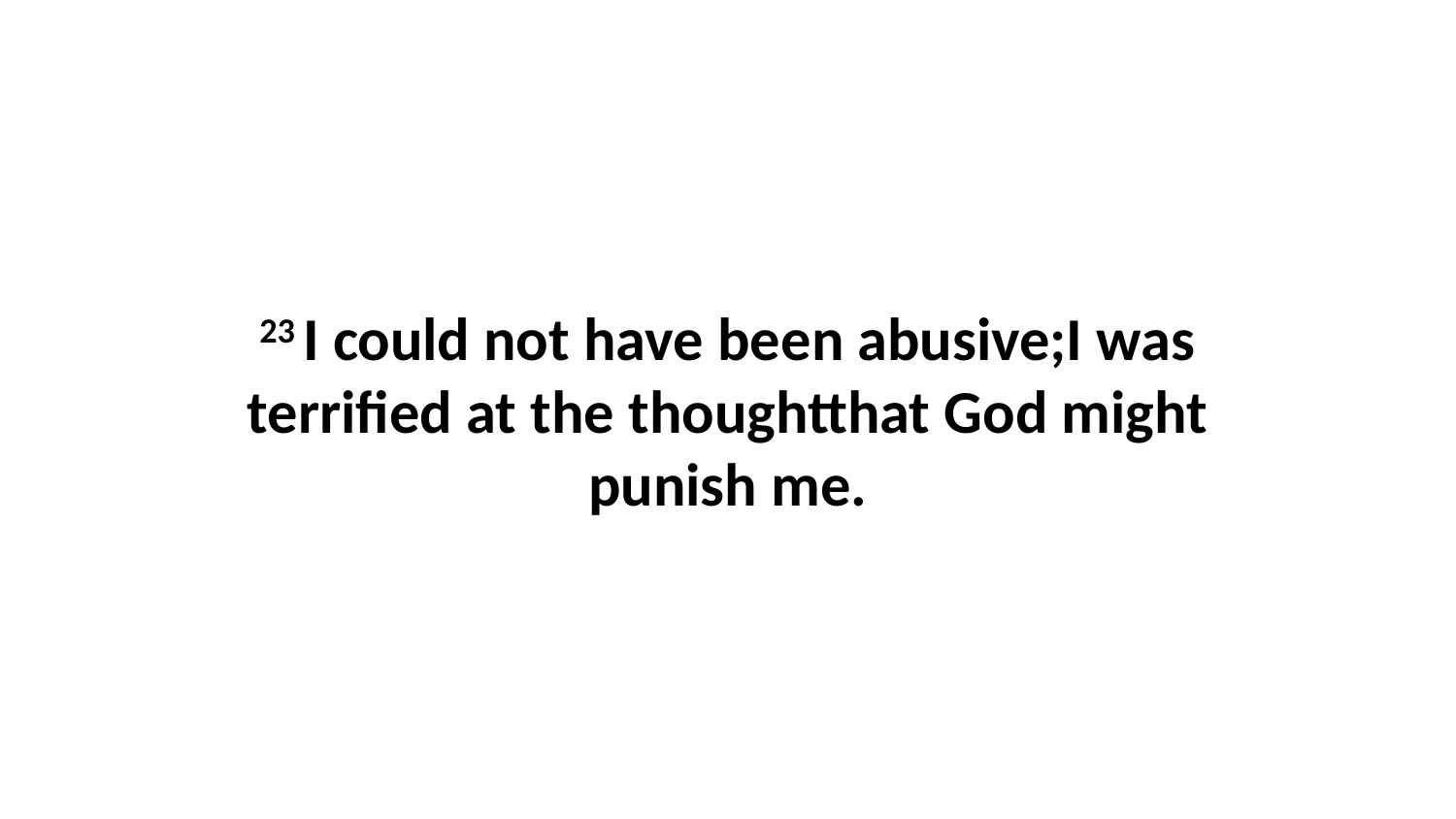

23 I could not have been abusive;I was terrified at the thoughtthat God might punish me.